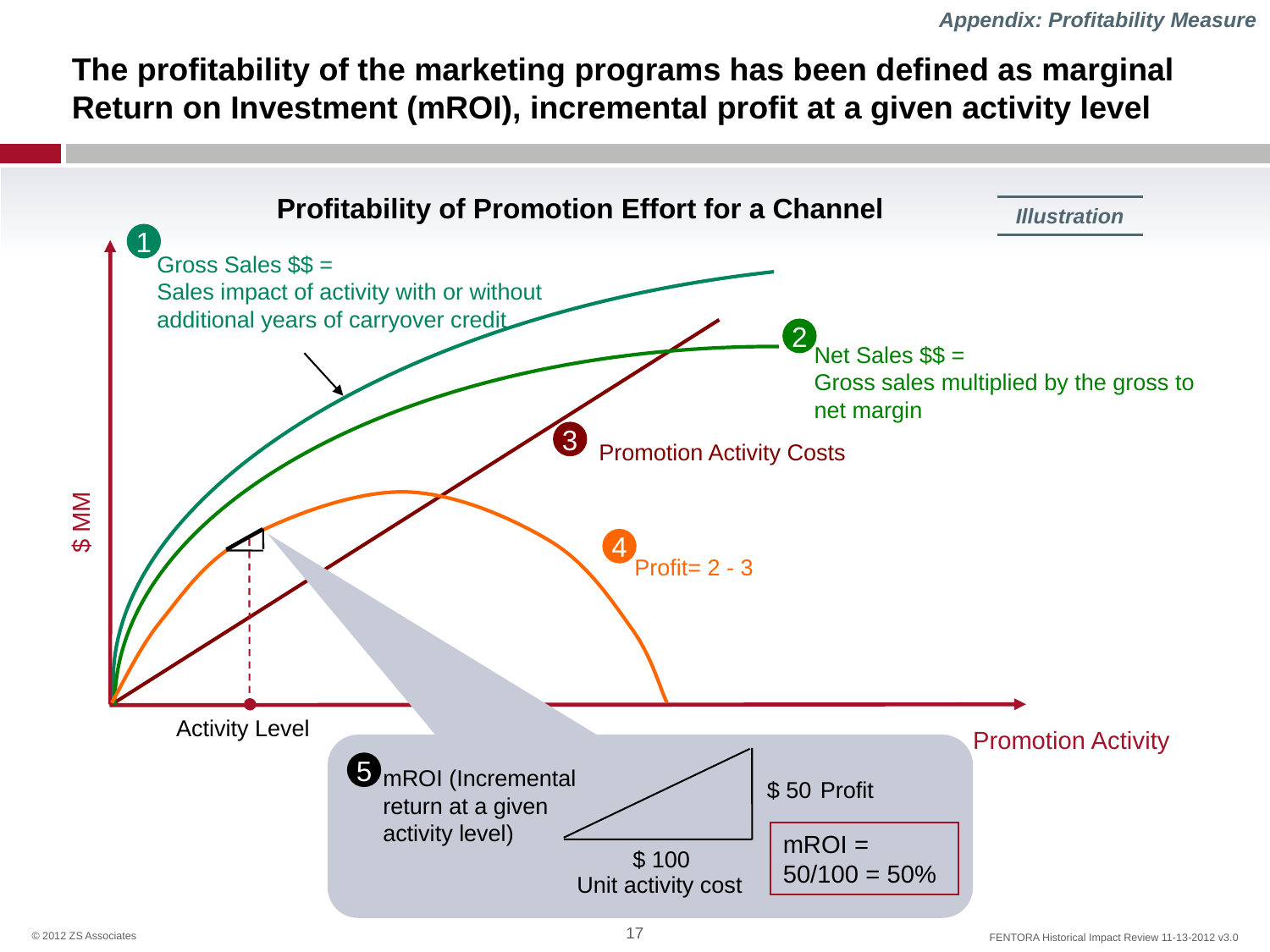

Appendix: Profitability Measure
# The profitability of the marketing programs has been defined as marginal Return on Investment (mROI), incremental profit at a given activity level
Profitability of Promotion Effort for a Channel
| Illustration |
| --- |
1

Gross Sales $$ =
Sales impact of activity with or without additional years of carryover credit

2

Net Sales $$ =
Gross sales multiplied by the gross to net margin

3
$ MM
Promotion Activity Costs

4

Profit= 2 - 3

Activity Level
Promotion Activity

5
mROI (Incremental return at a given activity level)
Profit
$ 50
mROI = 50/100 = 50%
$ 100

Unit activity cost
17